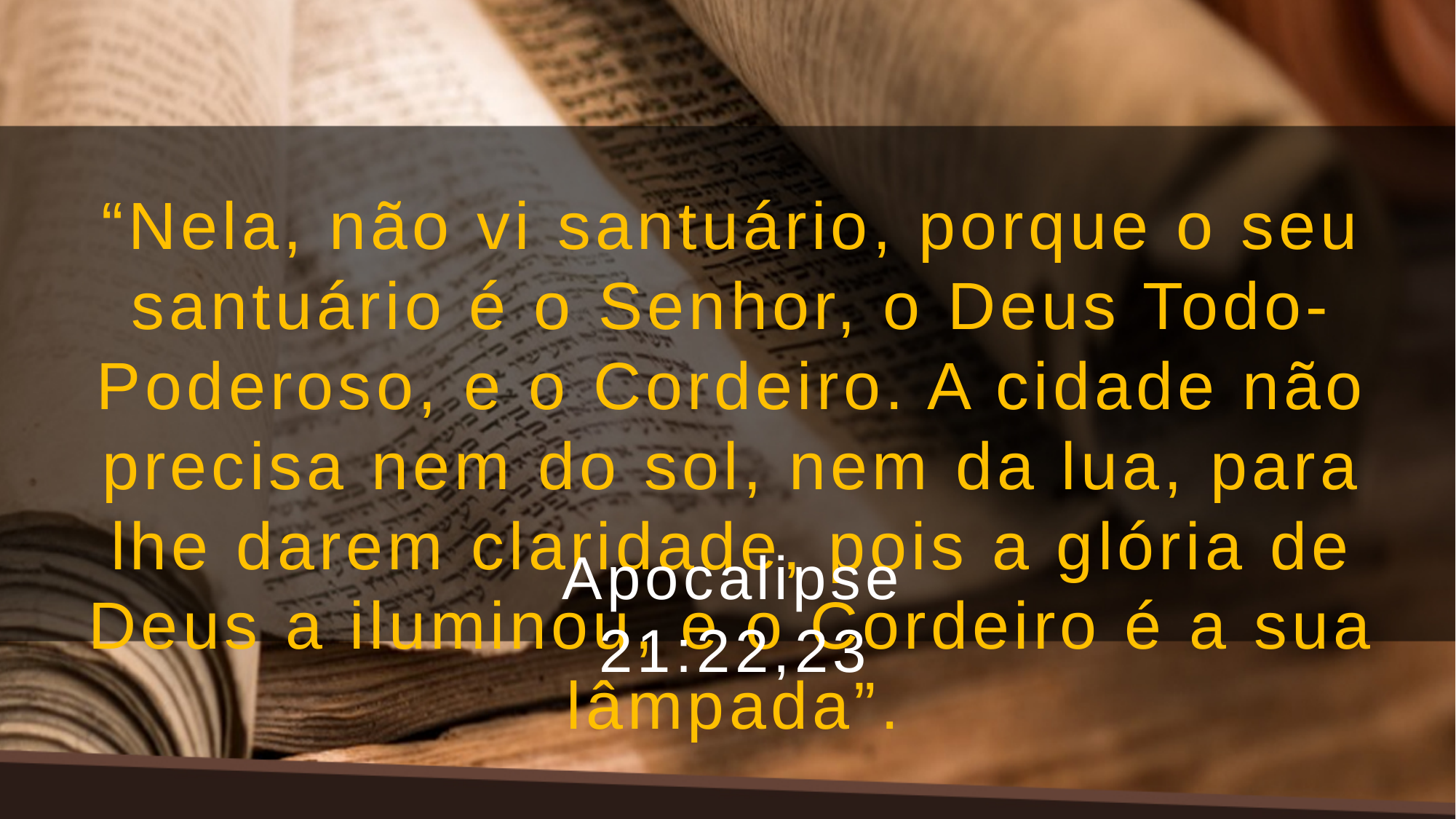

“Nela, não vi santuário, porque o seu santuário é o Senhor, o Deus Todo-Poderoso, e o Cordeiro. A cidade não precisa nem do sol, nem da lua, para lhe darem claridade, pois a glória de Deus a iluminou, e o Cordeiro é a sua lâmpada”.
Apocalipse 21:22,23